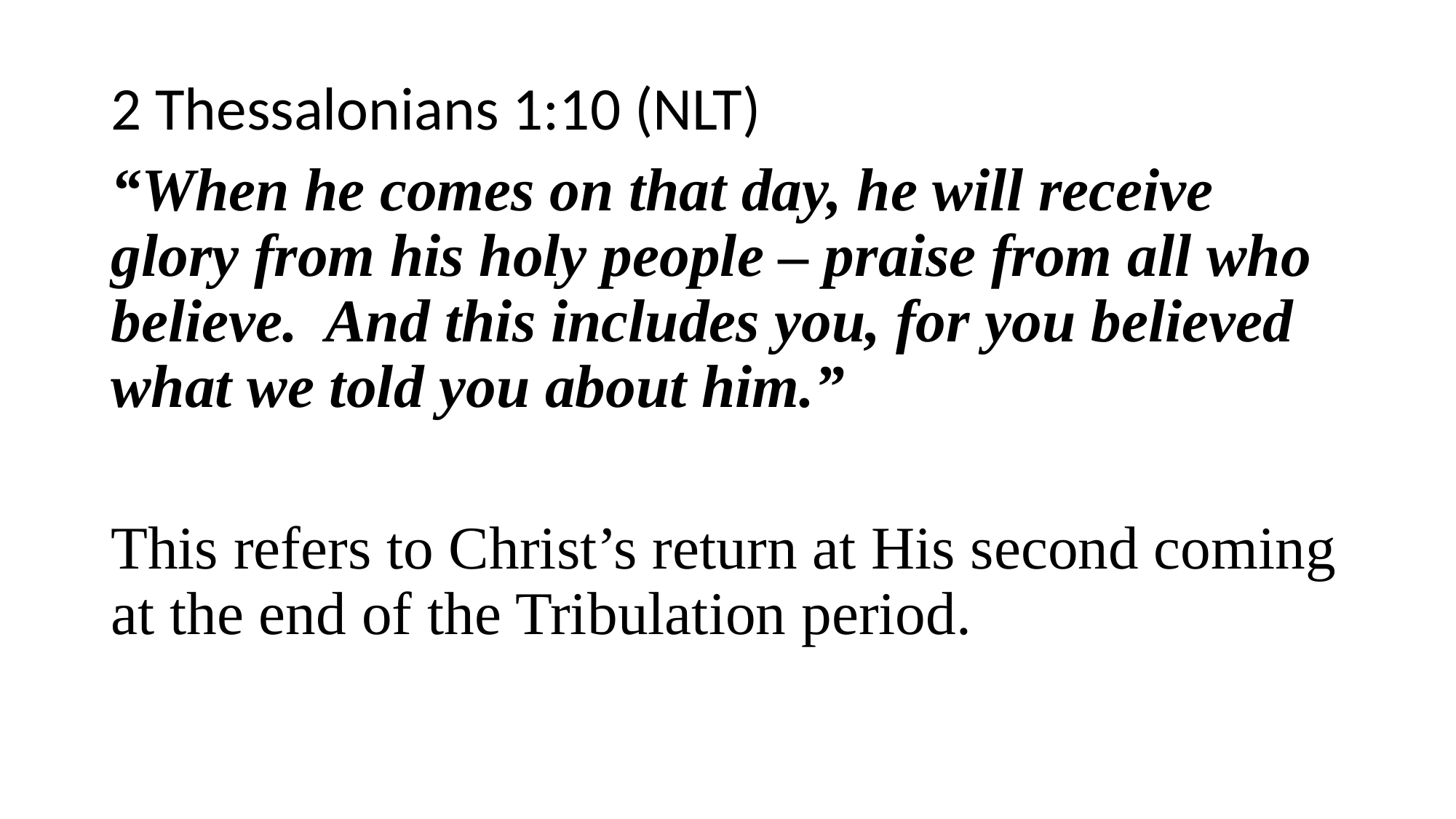

2 Thessalonians 1:10 (NLT)
“When he comes on that day, he will receive glory from his holy people – praise from all who believe.  And this includes you, for you believed what we told you about him.”

This refers to Christ’s return at His second coming at the end of the Tribulation period.